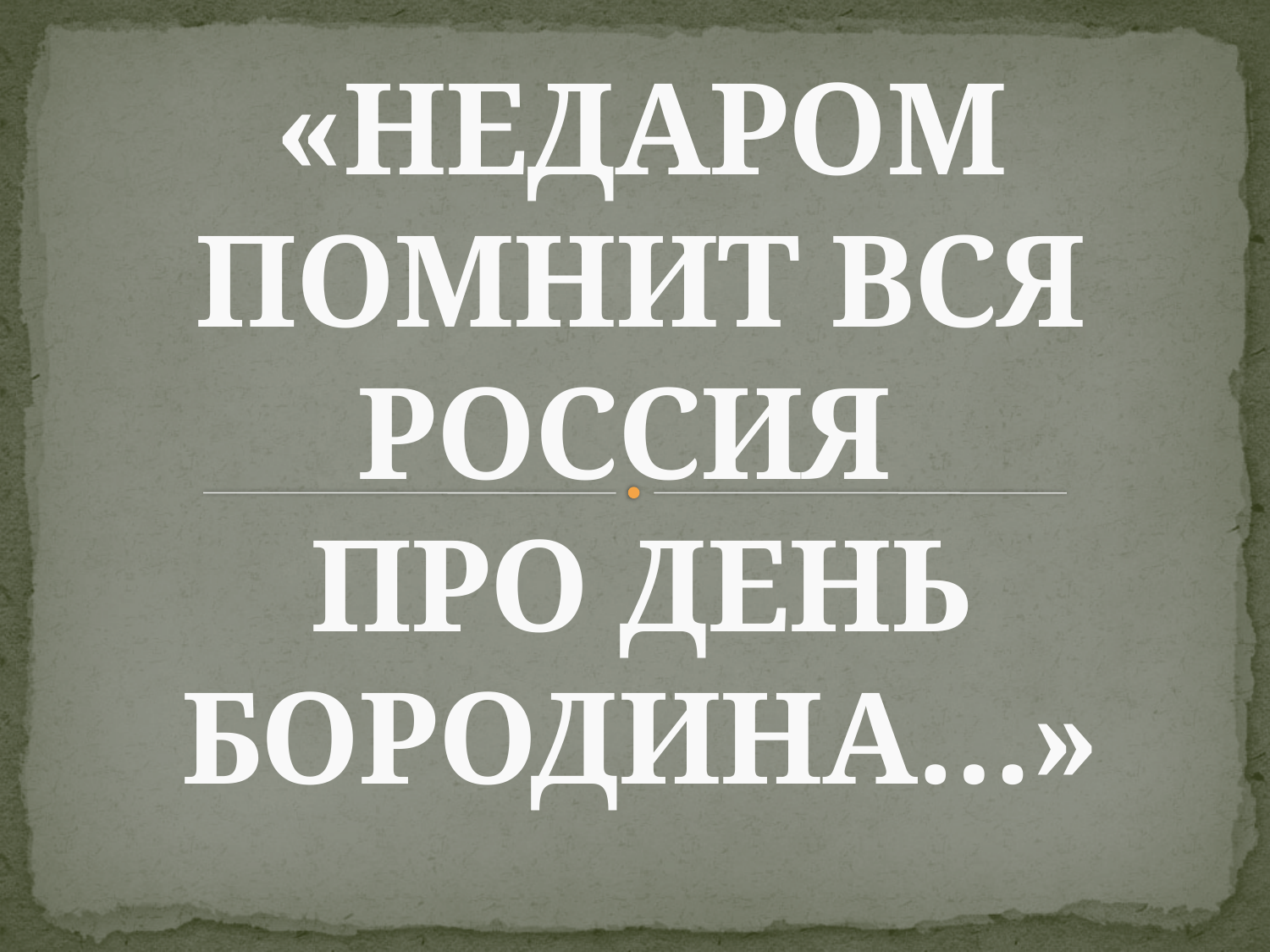

# «НЕДАРОМ ПОМНИТ ВСЯ РОССИЯ ПРО ДЕНЬ БОРОДИНА…»